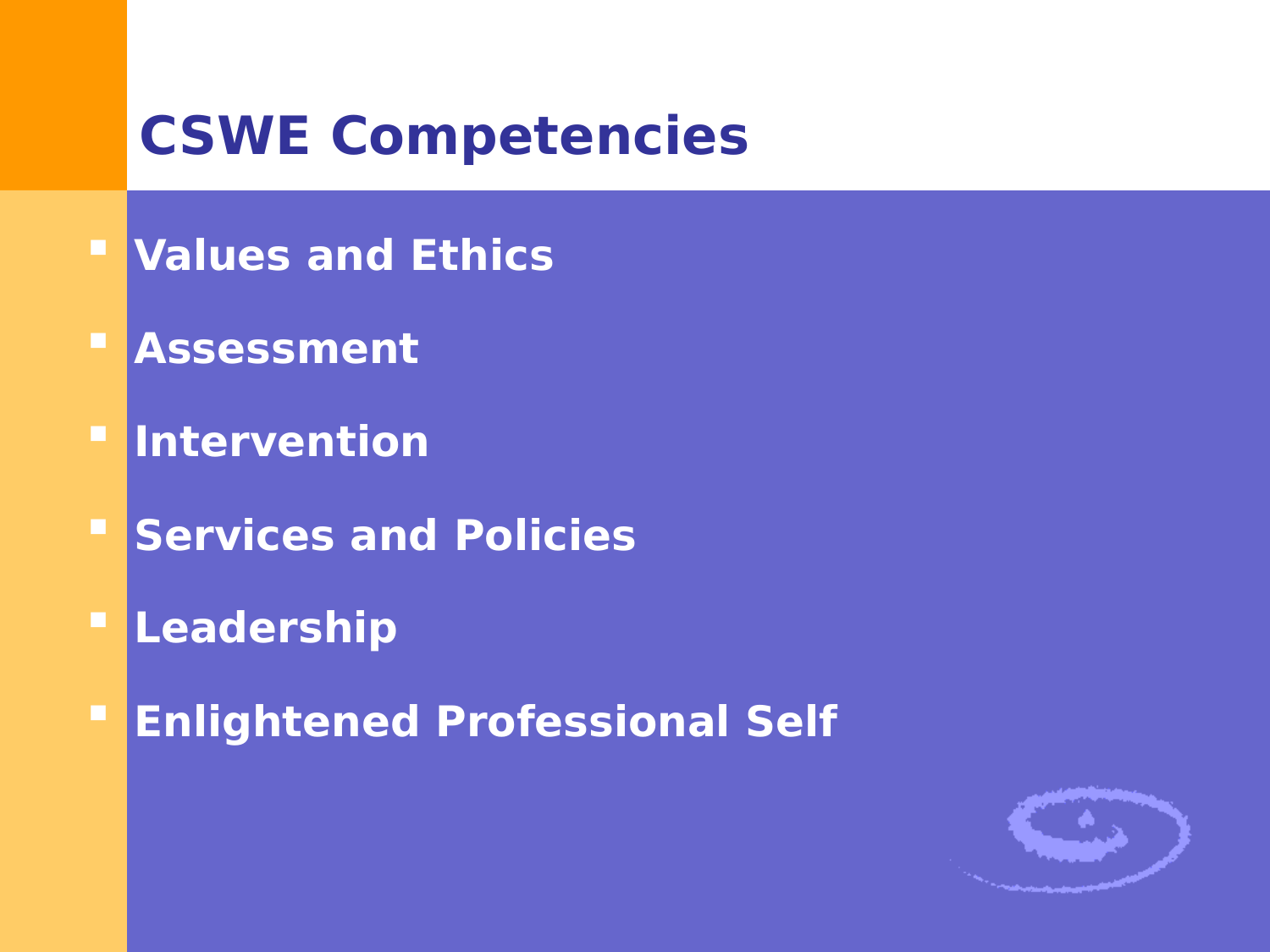

CSWE Competencies
Values and Ethics
Assessment
Intervention
Services and Policies
Leadership
Enlightened Professional Self